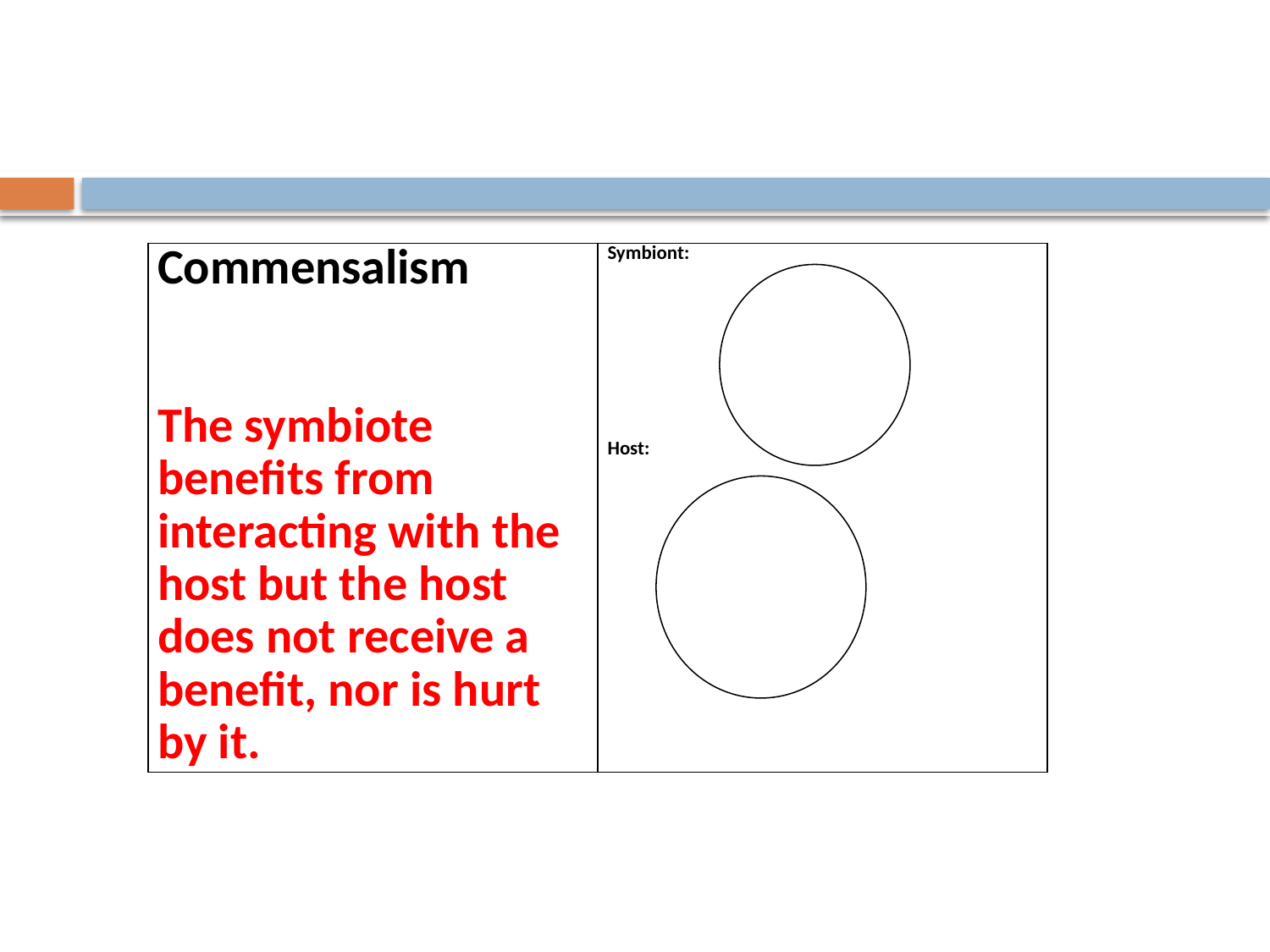

#
| Commensalism The symbiote benefits from interacting with the host but the host does not receive a benefit, nor is hurt by it. | Symbiont: Host: |
| --- | --- |